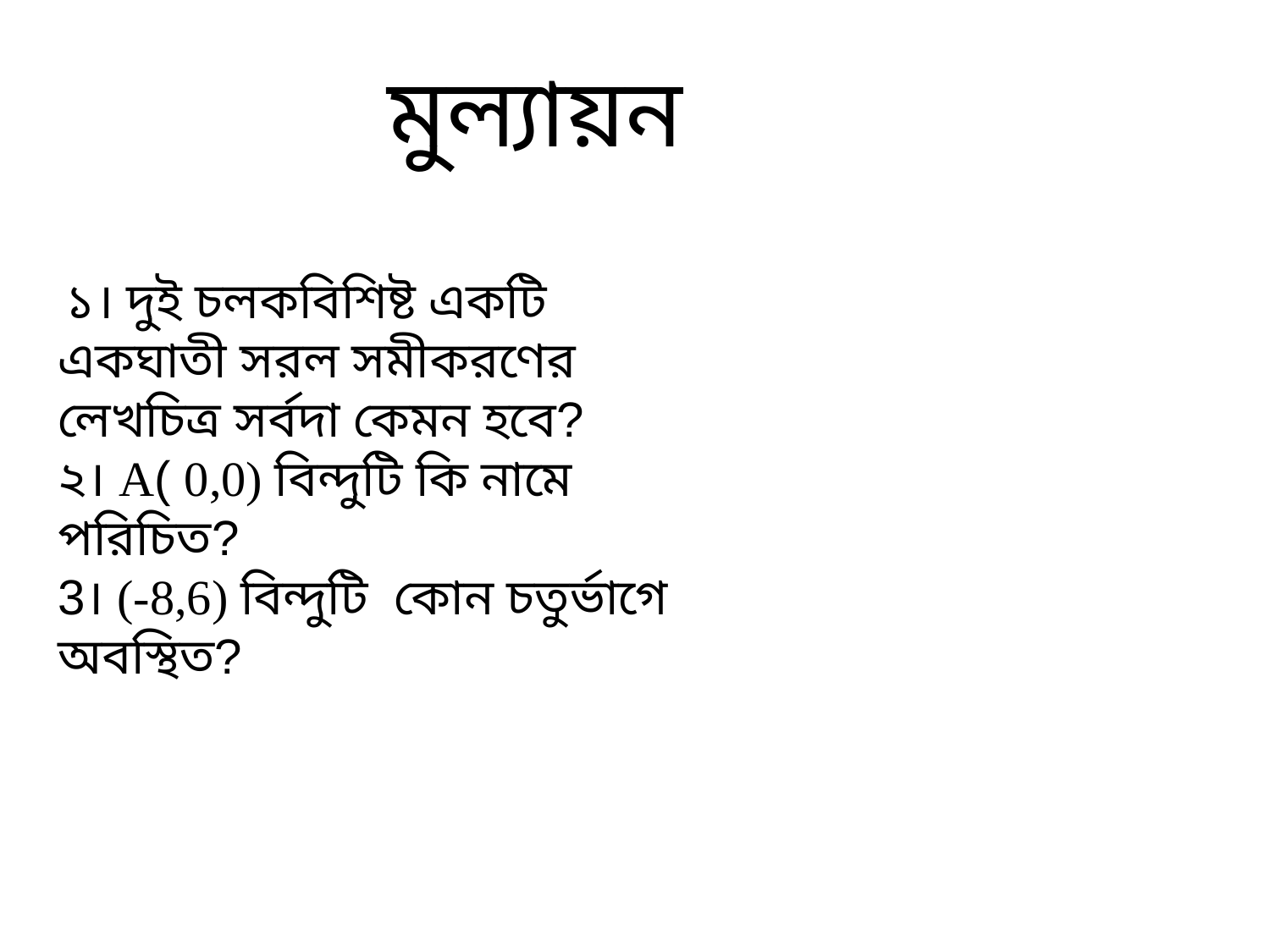

মুল্যায়ন
 ১। দুই চলকবিশিষ্ট একটি একঘাতী সরল সমীকরণের লেখচিত্র সর্বদা কেমন হবে?
২। A( 0,0) বিন্দুটি কি নামে পরিচিত?
3। (-8,6) বিন্দুটি  কোন চতুর্ভাগে অবস্থিত?